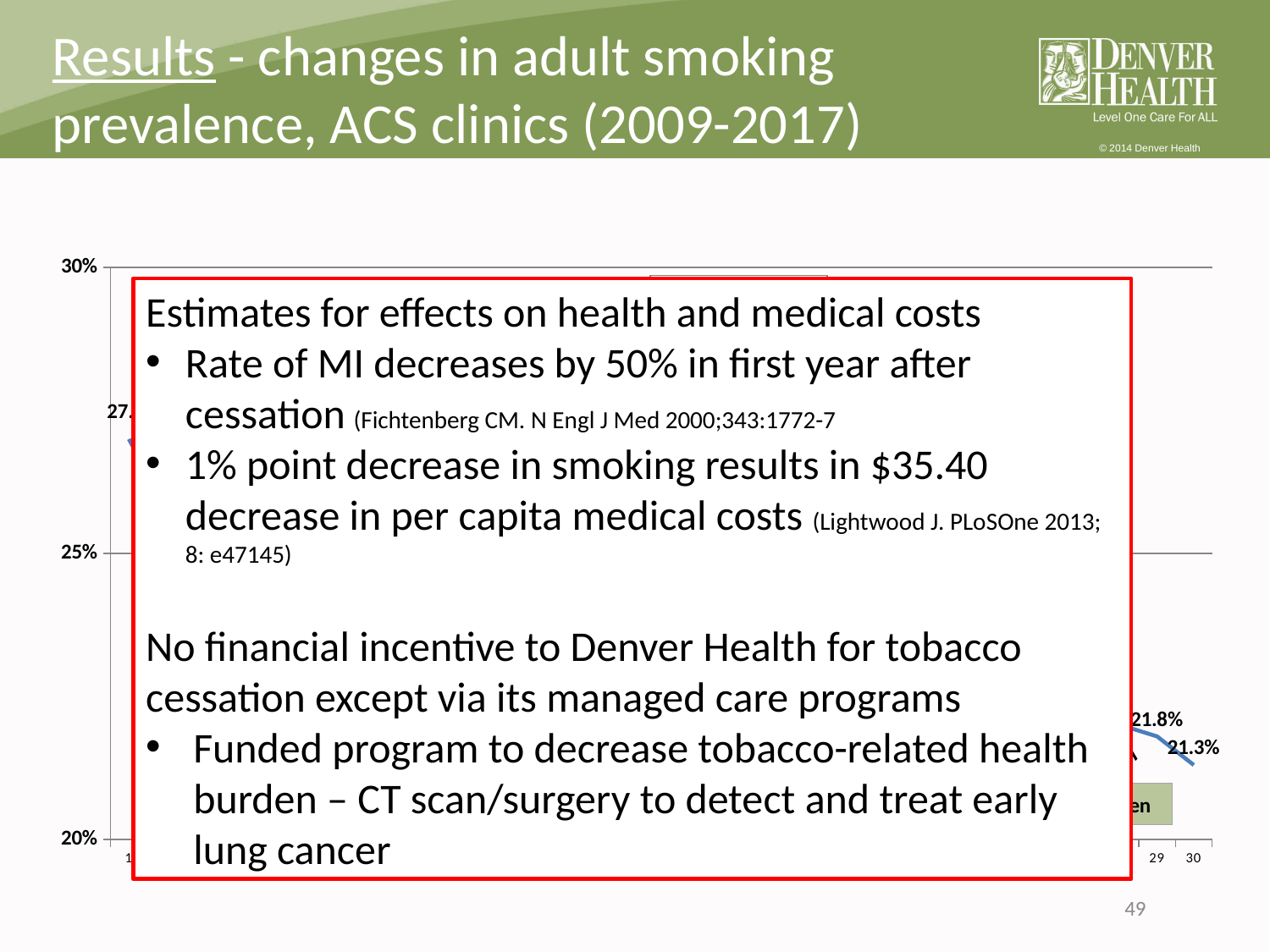

Results - changes in adult smoking prevalence, ACS clinics (2009-2017)

### Chart

| Category |  |
|---|---|
Clinics trained; coaching begins
Estimates for effects on health and medical costs
Rate of MI decreases by 50% in first year after cessation (Fichtenberg CM. N Engl J Med 2000;343:1772-7
1% point decrease in smoking results in $35.40 decrease in per capita medical costs (Lightwood J. PLoSOne 2013; 8: e47145)

No financial incentive to Denver Health for tobacco cessation except via its managed care programs
Funded program to decrease tobacco-related health burden – CT scan/surgery to detect and treat early lung cancer
EHR amended to capture advice & referrals
Clinic-specific reports initiated
(provider education)
Standardized  Quitline Fax form for all clinics
(clinical process)
DH Tobacco Cessation Clinics open
49